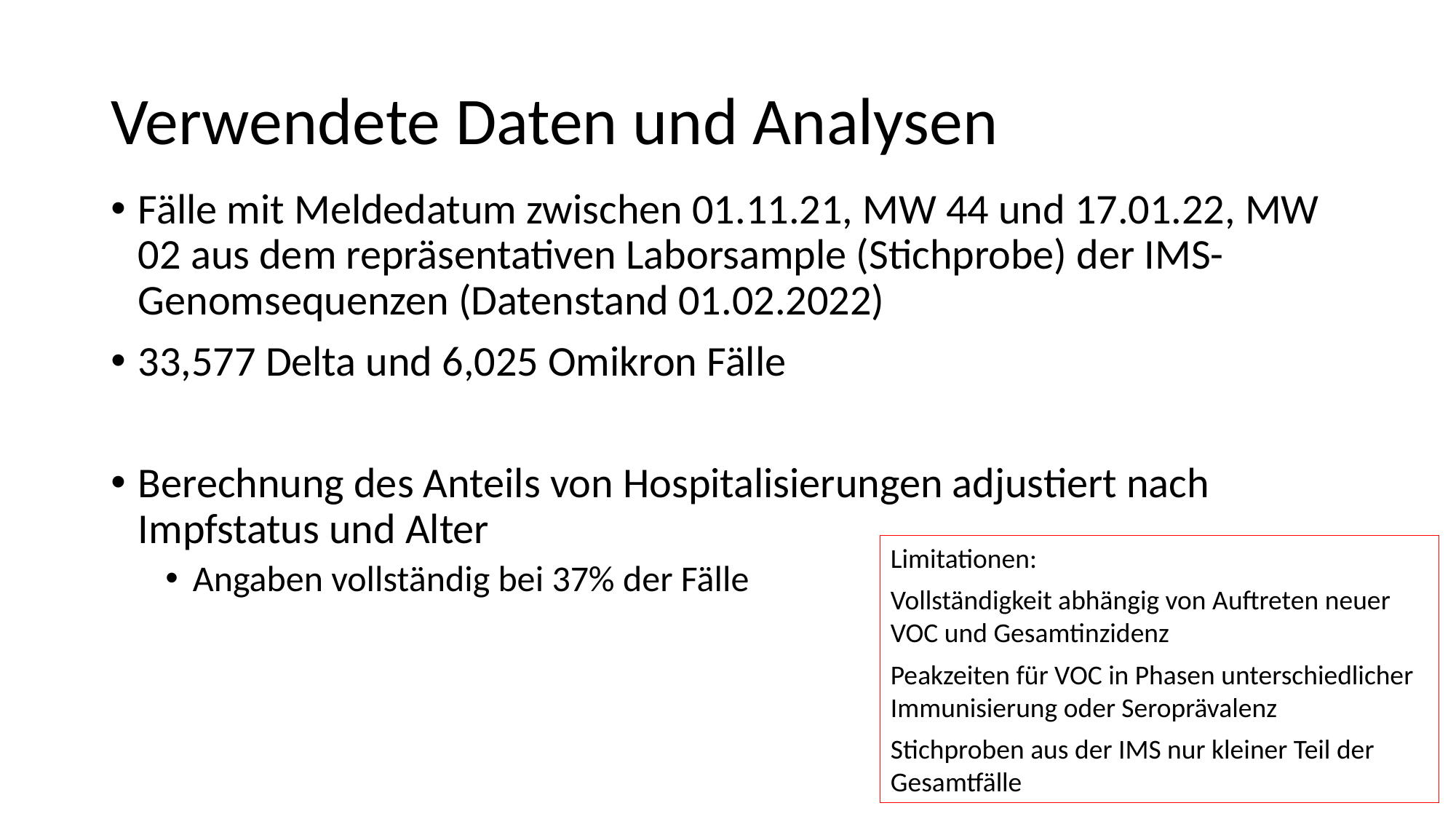

# Verwendete Daten und Analysen
Fälle mit Meldedatum zwischen 01.11.21, MW 44 und 17.01.22, MW 02 aus dem repräsentativen Laborsample (Stichprobe) der IMS-Genomsequenzen (Datenstand 01.02.2022)
33,577 Delta und 6,025 Omikron Fälle

Berechnung des Anteils von Hospitalisierungen adjustiert nach Impfstatus und Alter
Angaben vollständig bei 37% der Fälle

Limitationen:
Vollständigkeit abhängig von Auftreten neuer VOC und Gesamtinzidenz
Peakzeiten für VOC in Phasen unterschiedlicher Immunisierung oder Seroprävalenz
Stichproben aus der IMS nur kleiner Teil der Gesamtfälle